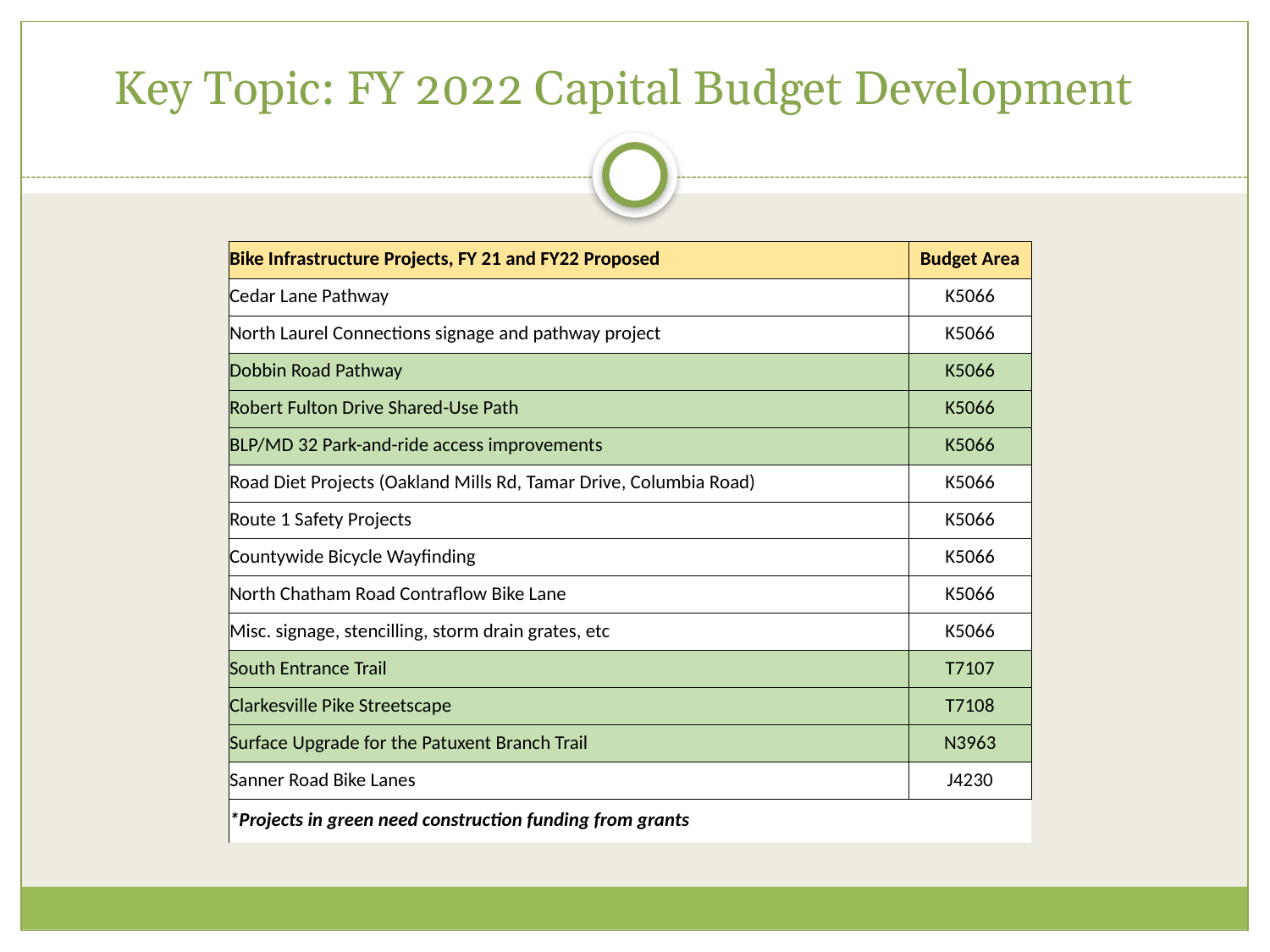

Key Topic: FY 2022 Capital Budget Development
| Bike Infrastructure Projects, FY 21 and FY22 Proposed | Budget Area |
| --- | --- |
| Cedar Lane Pathway | K5066 |
| North Laurel Connections signage and pathway project | K5066 |
| Dobbin Road Pathway | K5066 |
| Robert Fulton Drive Shared-Use Path | K5066 |
| BLP/MD 32 Park-and-ride access improvements | K5066 |
| Road Diet Projects (Oakland Mills Rd, Tamar Drive, Columbia Road) | K5066 |
| Route 1 Safety Projects | K5066 |
| Countywide Bicycle Wayfinding | K5066 |
| North Chatham Road Contraflow Bike Lane | K5066 |
| Misc. signage, stencilling, storm drain grates, etc | K5066 |
| South Entrance Trail | T7107 |
| Clarkesville Pike Streetscape | T7108 |
| Surface Upgrade for the Patuxent Branch Trail | N3963 |
| Sanner Road Bike Lanes | J4230 |
| \*Projects in green need construction funding from grants |  |